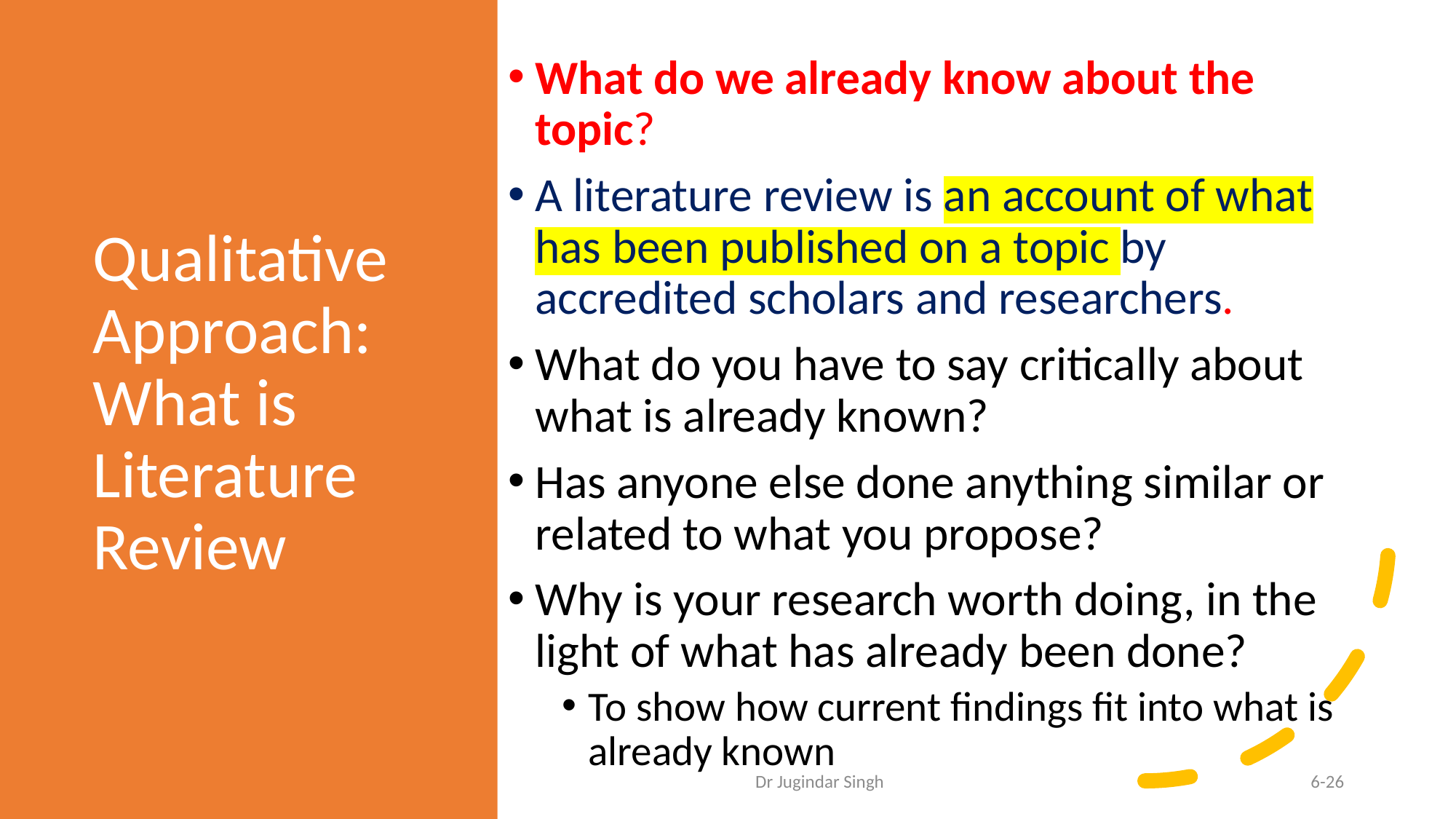

What do we already know about the topic?
A literature review is an account of what has been published on a topic by accredited scholars and researchers.
What do you have to say critically about what is already known?
Has anyone else done anything similar or related to what you propose?
Why is your research worth doing, in the light of what has already been done?
To show how current findings fit into what is already known
# Qualitative Approach: What is Literature Review

Dr Jugindar Singh
6-26